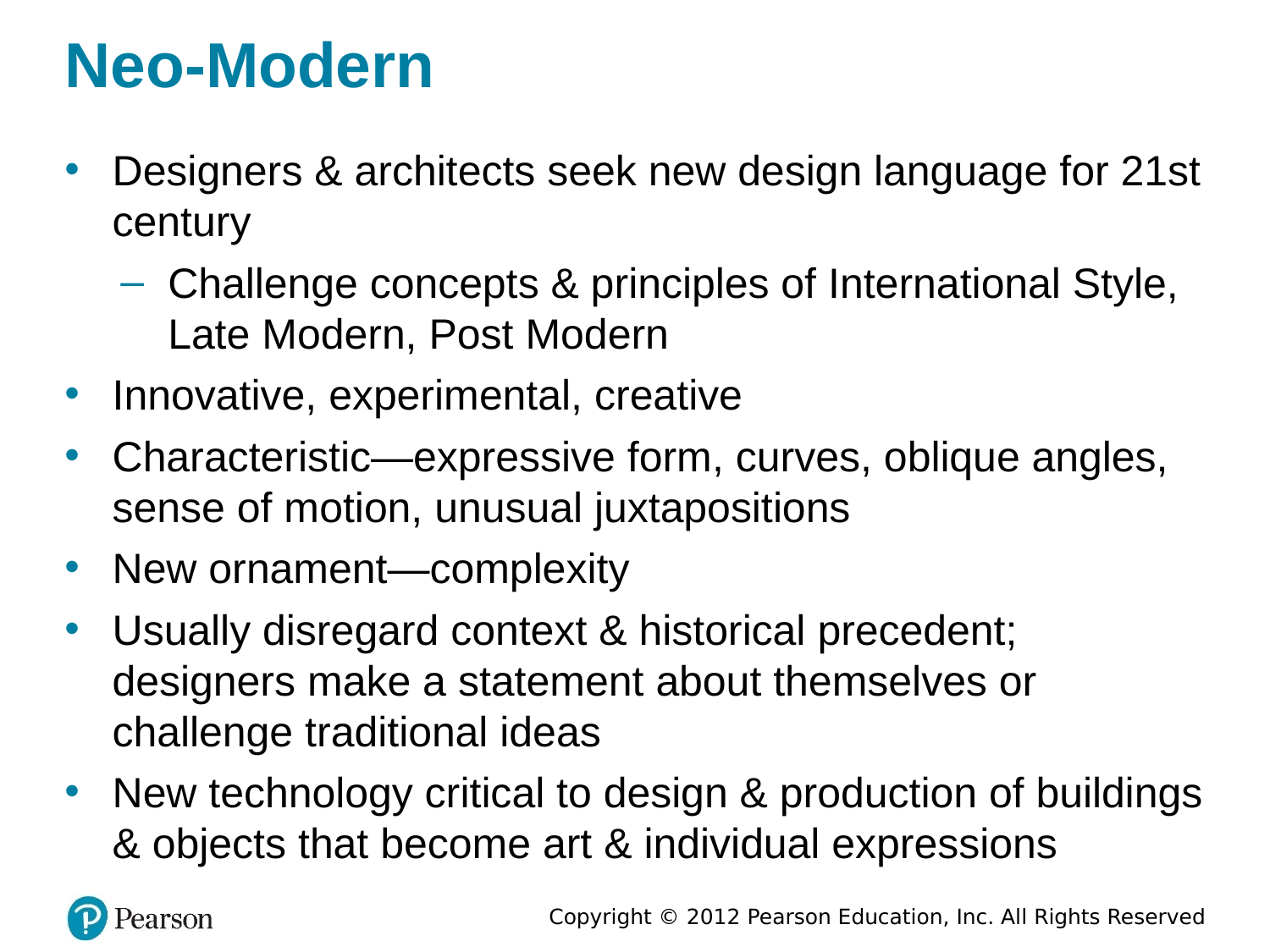

# Neo-Modern
Designers & architects seek new design language for 21st century
Challenge concepts & principles of International Style, Late Modern, Post Modern
Innovative, experimental, creative
Characteristic—expressive form, curves, oblique angles, sense of motion, unusual juxtapositions
New ornament—complexity
Usually disregard context & historical precedent; designers make a statement about themselves or challenge traditional ideas
New technology critical to design & production of buildings & objects that become art & individual expressions